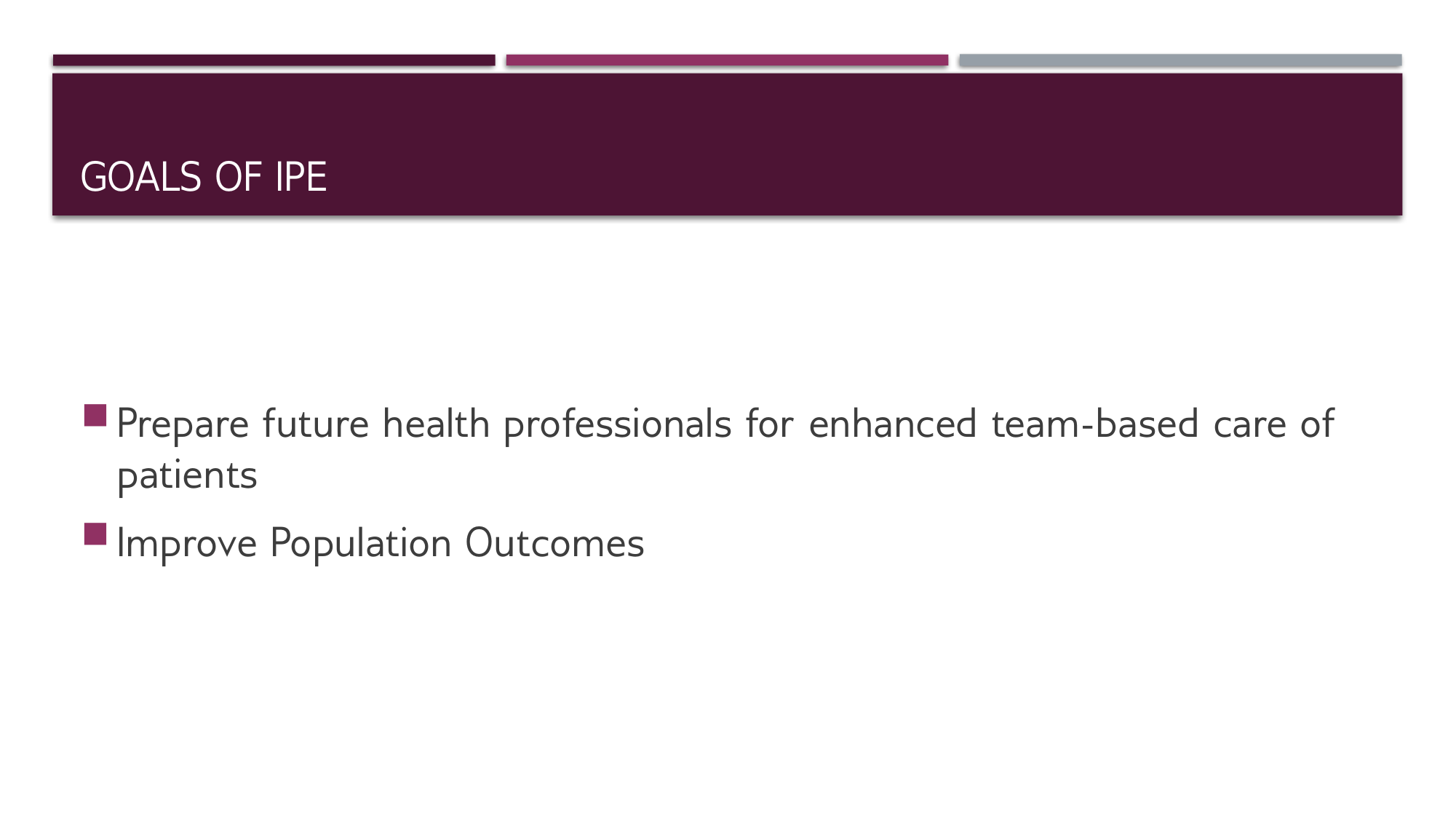

# Goals of IPE
Prepare future health professionals for enhanced team-based care of patients
Improve Population Outcomes